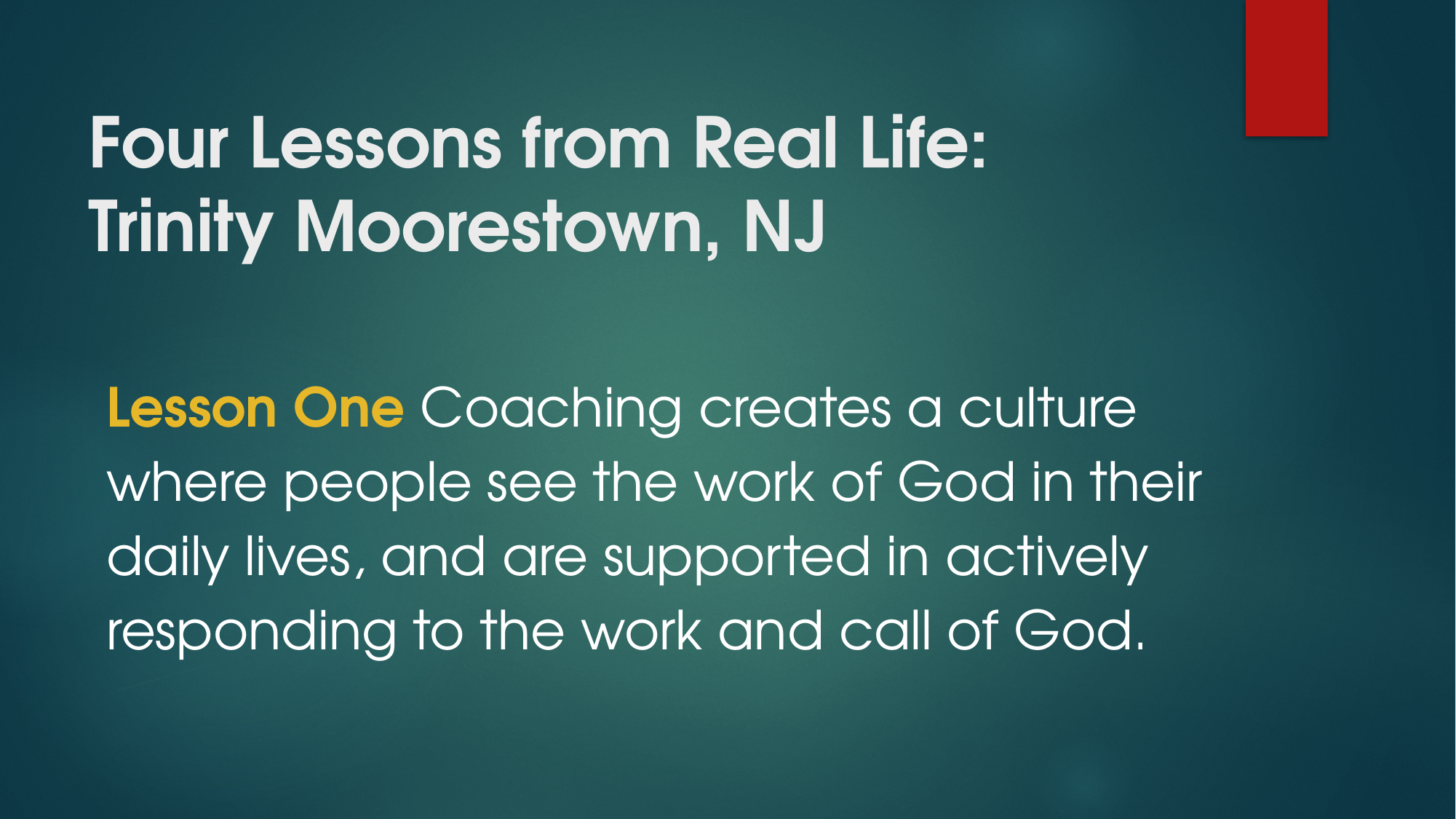

# Four Lessons from Real Life:
Trinity Moorestown, NJ

Lesson One Coaching creates a culture where people see the work of God in their daily lives, and are supported in actively responding to the work and call of God.